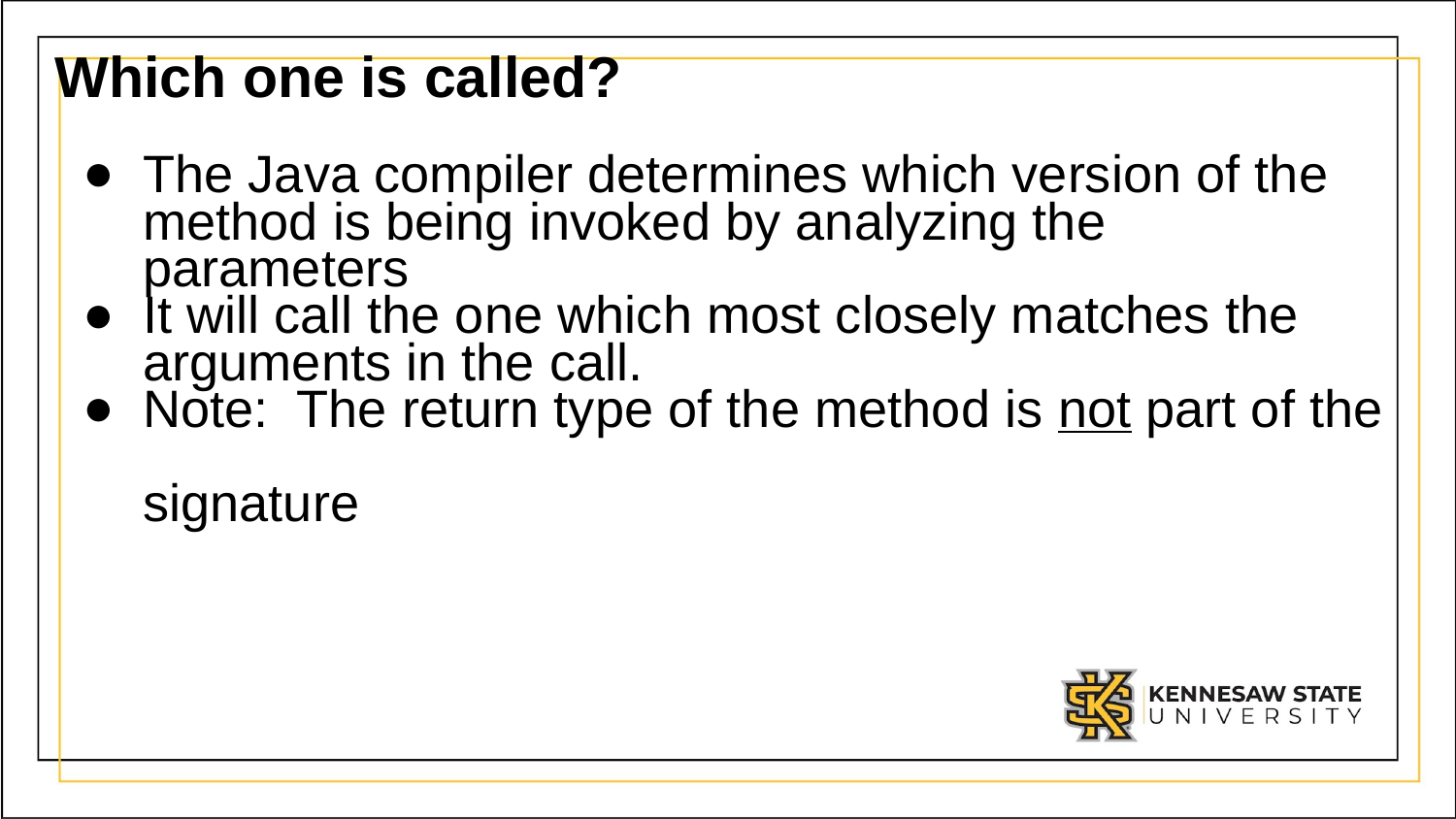

# Which one is called?
The Java compiler determines which version of the method is being invoked by analyzing the parameters
It will call the one which most closely matches the arguments in the call.
Note:  The return type of the method is not part of the
signature